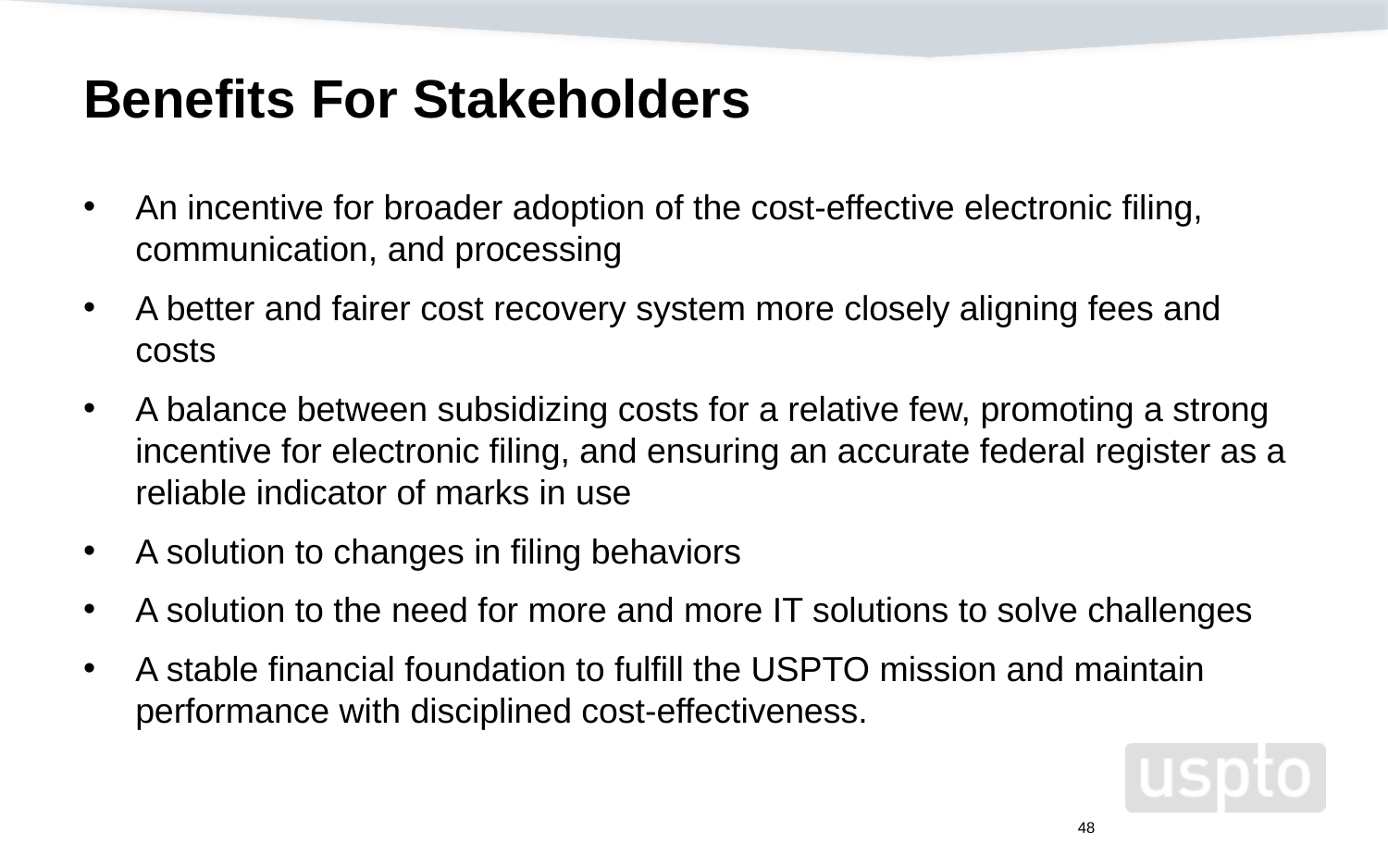

# Benefits For Stakeholders

An incentive for broader adoption of the cost-effective electronic filing, communication, and processing
A better and fairer cost recovery system more closely aligning fees and costs
A balance between subsidizing costs for a relative few, promoting a strong incentive for electronic filing, and ensuring an accurate federal register as a reliable indicator of marks in use
A solution to changes in filing behaviors
A solution to the need for more and more IT solutions to solve challenges
A stable financial foundation to fulfill the USPTO mission and maintain performance with disciplined cost-effectiveness.
48